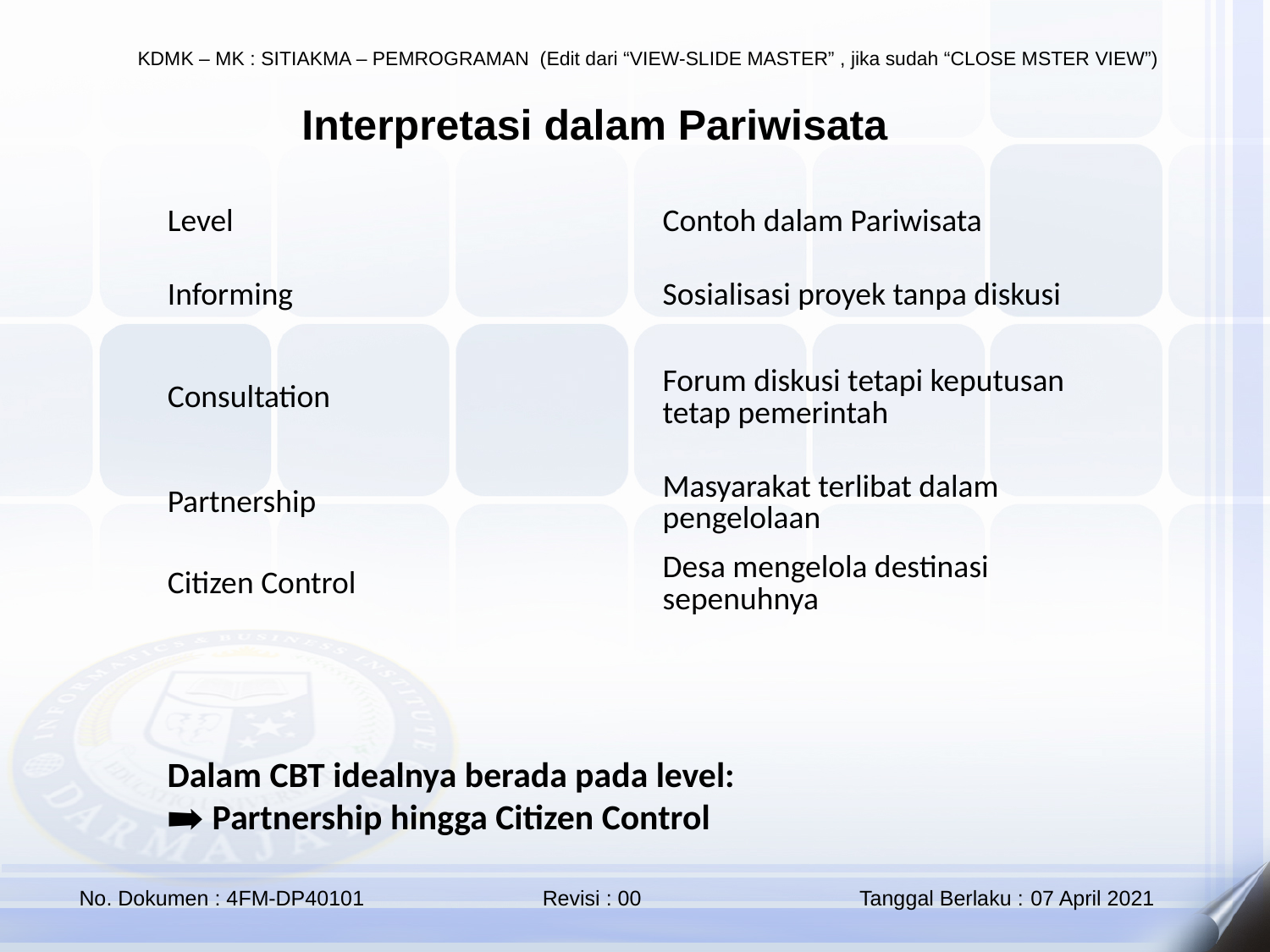

Interpretasi dalam Pariwisata
| Level | Contoh dalam Pariwisata |
| --- | --- |
| Informing | Sosialisasi proyek tanpa diskusi |
| Consultation | Forum diskusi tetapi keputusan tetap pemerintah |
| Partnership | Masyarakat terlibat dalam pengelolaan |
| Citizen Control | Desa mengelola destinasi sepenuhnya |
Dalam CBT idealnya berada pada level:
➡ Partnership hingga Citizen Control